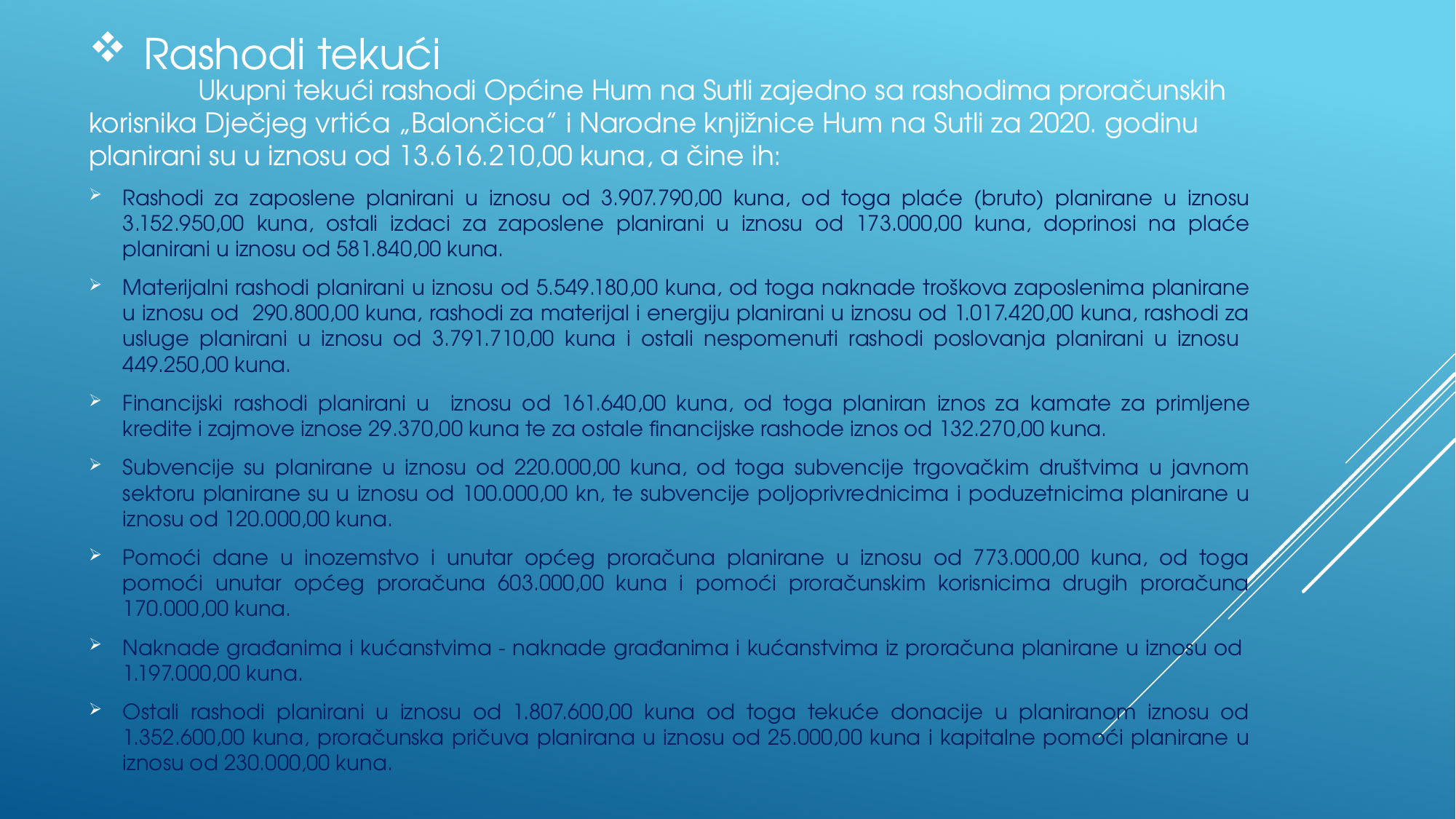

# Rashodi tekući
	Ukupni tekući rashodi Općine Hum na Sutli zajedno sa rashodima proračunskih korisnika Dječjeg vrtića „Balončica” i Narodne knjižnice Hum na Sutli za 2020. godinu planirani su u iznosu od 13.616.210,00 kuna, a čine ih:
Rashodi za zaposlene planirani u iznosu od 3.907.790,00 kuna, od toga plaće (bruto) planirane u iznosu 3.152.950,00 kuna, ostali izdaci za zaposlene planirani u iznosu od 173.000,00 kuna, doprinosi na plaće planirani u iznosu od 581.840,00 kuna.
Materijalni rashodi planirani u iznosu od 5.549.180,00 kuna, od toga naknade troškova zaposlenima planirane u iznosu od  290.800,00 kuna, rashodi za materijal i energiju planirani u iznosu od 1.017.420,00 kuna, rashodi za usluge planirani u iznosu od 3.791.710,00 kuna i ostali nespomenuti rashodi poslovanja planirani u iznosu  449.250,00 kuna.
Financijski rashodi planirani u  iznosu od 161.640,00 kuna, od toga planiran iznos za kamate za primljene kredite i zajmove iznose 29.370,00 kuna te za ostale financijske rashode iznos od 132.270,00 kuna.
Subvencije su planirane u iznosu od 220.000,00 kuna, od toga subvencije trgovačkim društvima u javnom sektoru planirane su u iznosu od 100.000,00 kn, te subvencije poljoprivrednicima i poduzetnicima planirane u iznosu od 120.000,00 kuna.
Pomoći dane u inozemstvo i unutar općeg proračuna planirane u iznosu od 773.000,00 kuna, od toga pomoći unutar općeg proračuna 603.000,00 kuna i pomoći proračunskim korisnicima drugih proračuna 170.000,00 kuna.
Naknade građanima i kućanstvima - naknade građanima i kućanstvima iz proračuna planirane u iznosu od  1.197.000,00 kuna.
Ostali rashodi planirani u iznosu od 1.807.600,00 kuna od toga tekuće donacije u planiranom iznosu od 1.352.600,00 kuna, proračunska pričuva planirana u iznosu od 25.000,00 kuna i kapitalne pomoći planirane u iznosu od 230.000,00 kuna.